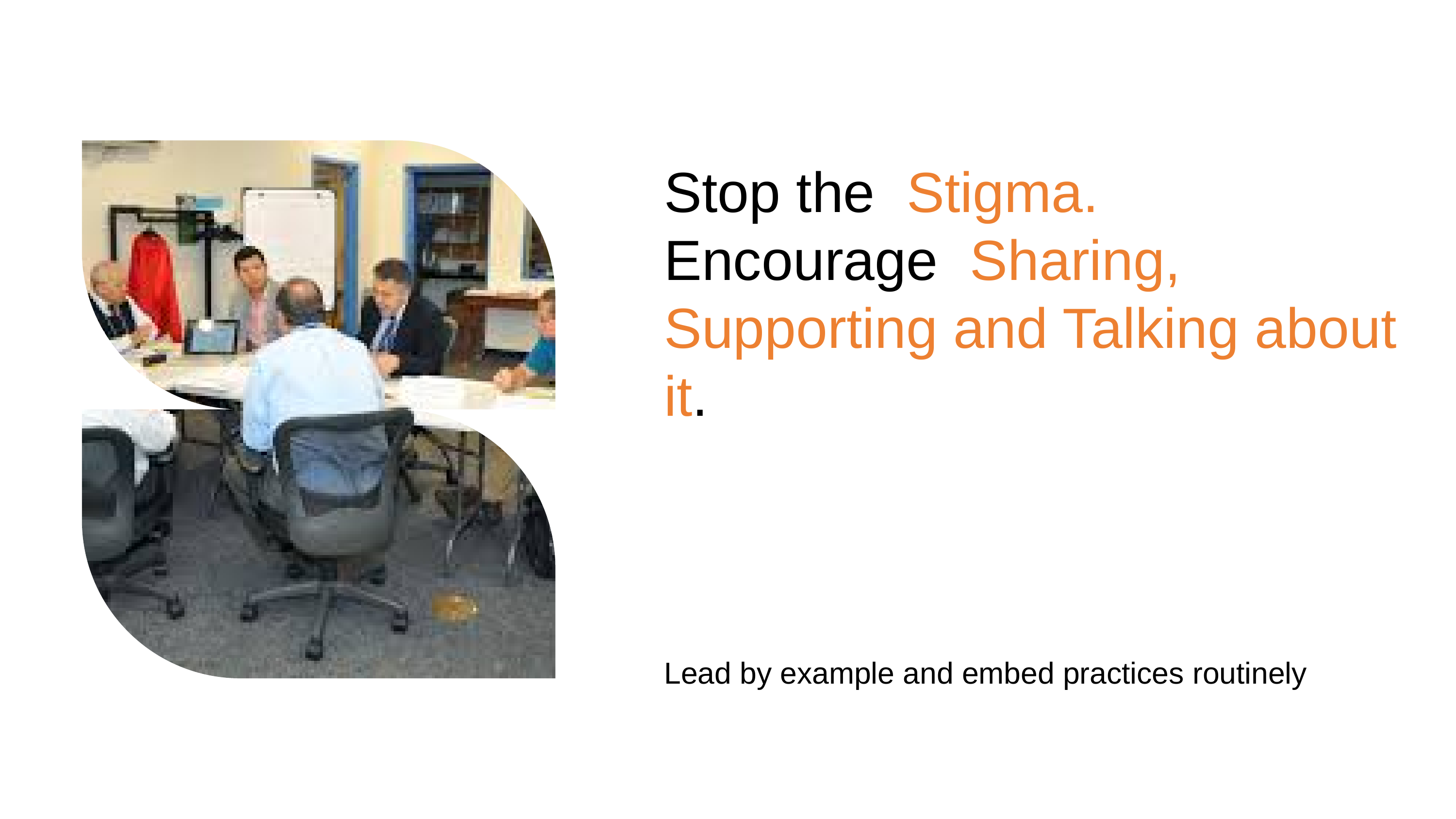

Stop the  Stigma.
Encourage  Sharing, Supporting and Talking about it.
Lead by example and embed practices routinely